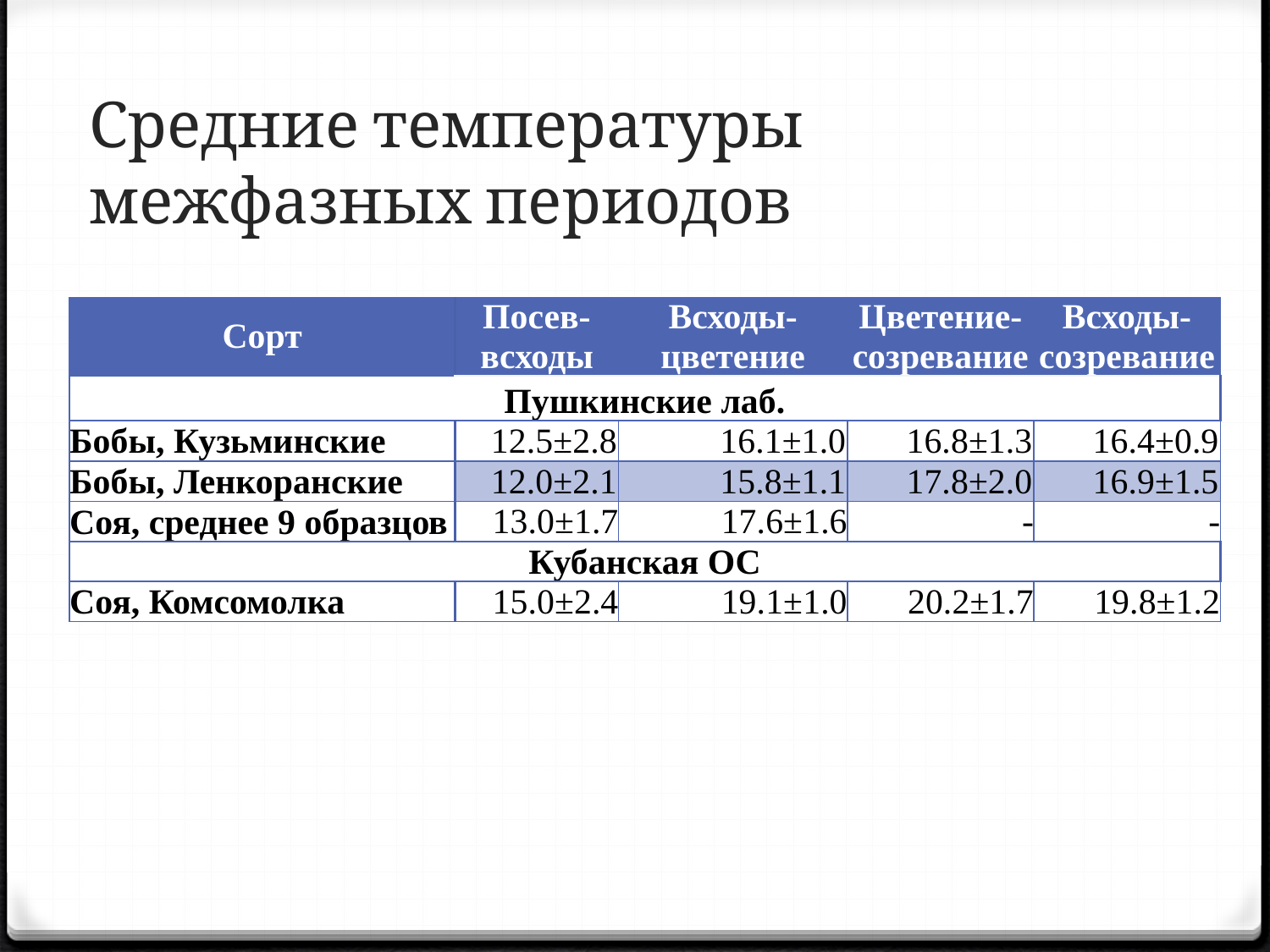

# Средние температуры межфазных периодов
| Сорт | Посев-всходы | Всходы-цветение | Цветение-созревание | Всходы-созревание |
| --- | --- | --- | --- | --- |
| Пушкинские лаб. |  |  |  |  |
| Бобы, Кузьминские | 12.5±2.8 | 16.1±1.0 | 16.8±1.3 | 16.4±0.9 |
| Бобы, Ленкоранские | 12.0±2.1 | 15.8±1.1 | 17.8±2.0 | 16.9±1.5 |
| Соя, среднее 9 образцов | 13.0±1.7 | 17.6±1.6 | - | - |
| Кубанская ОС |  |  |  |  |
| Соя, Комсомолка | 15.0±2.4 | 19.1±1.0 | 20.2±1.7 | 19.8±1.2 |